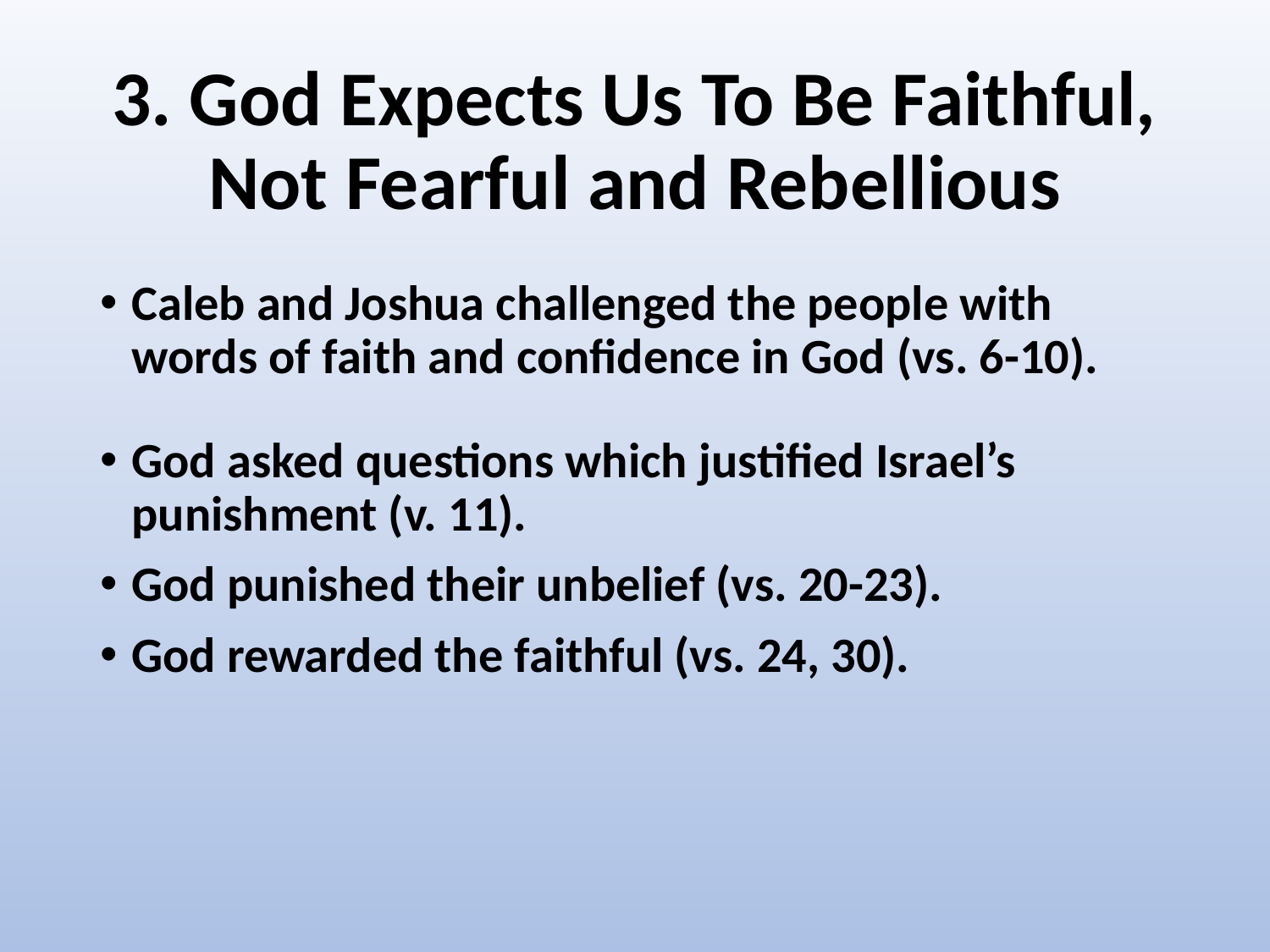

# 3. God Expects Us To Be Faithful, Not Fearful and Rebellious
Caleb and Joshua challenged the people with words of faith and confidence in God (vs. 6-10).

God asked questions which justified Israel’s punishment (v. 11).
God punished their unbelief (vs. 20-23).
God rewarded the faithful (vs. 24, 30).